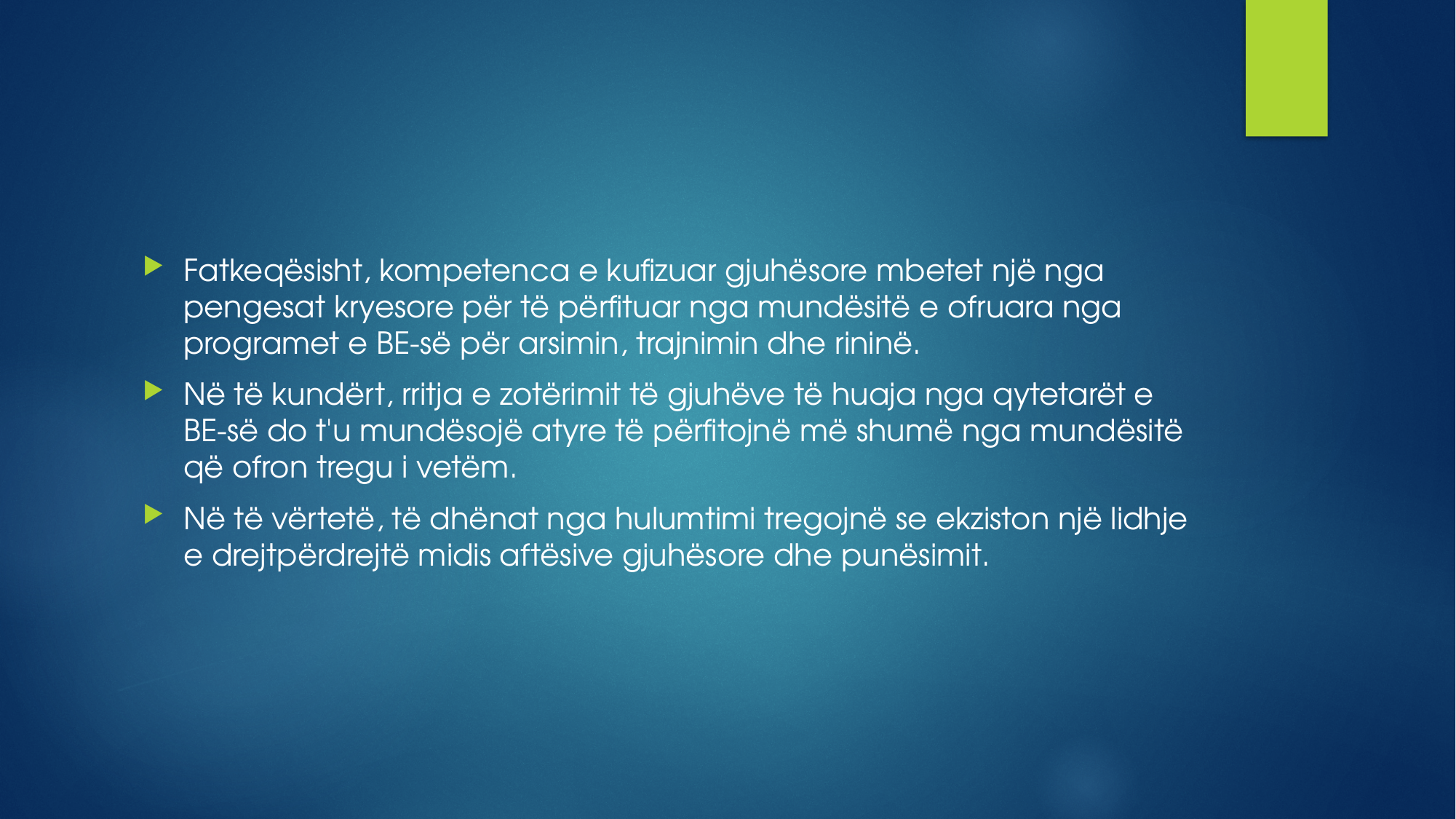

Fatkeqësisht, kompetenca e kufizuar gjuhësore mbetet një nga pengesat kryesore për të përfituar nga mundësitë e ofruara nga programet e BE-së për arsimin, trajnimin dhe rininë.
Në të kundërt, rritja e zotërimit të gjuhëve të huaja nga qytetarët e BE-së do t'u mundësojë atyre të përfitojnë më shumë nga mundësitë që ofron tregu i vetëm.
Në të vërtetë, të dhënat nga hulumtimi tregojnë se ekziston një lidhje e drejtpërdrejtë midis aftësive gjuhësore dhe punësimit.